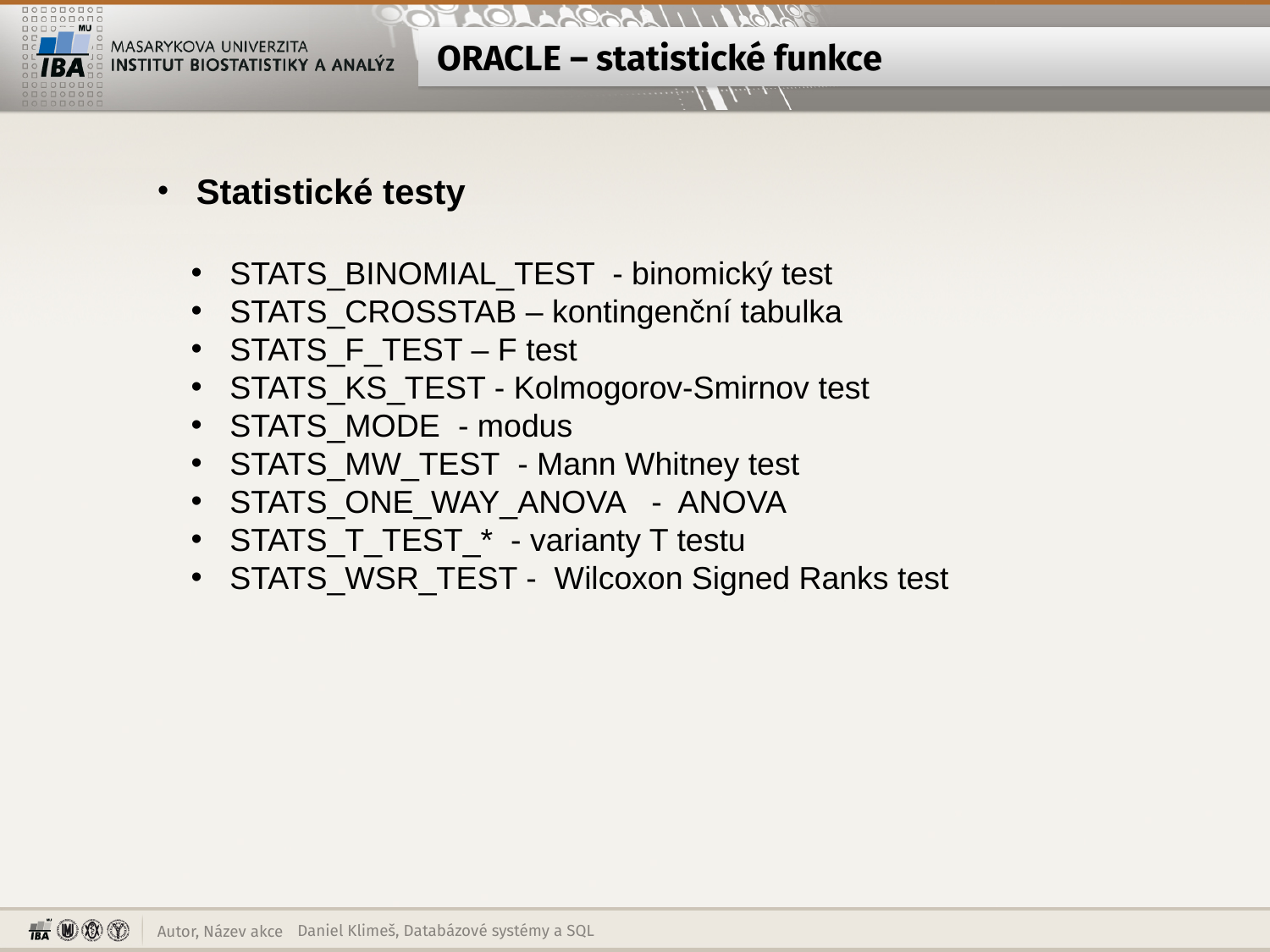

# ORACLE – statistické funkce
 Statistické testy

 STATS_BINOMIAL_TEST  - binomický test
 STATS_CROSSTAB – kontingenční tabulka
 STATS_F_TEST – F test
 STATS_KS_TEST - Kolmogorov-Smirnov test
 STATS_MODE  - modus
 STATS_MW_TEST  - Mann Whitney test
 STATS_ONE_WAY_ANOVA   -  ANOVA
 STATS_T_TEST_*  - varianty T testu
 STATS_WSR_TEST -  Wilcoxon Signed Ranks test

Daniel Klimeš, Databázové systémy a SQL